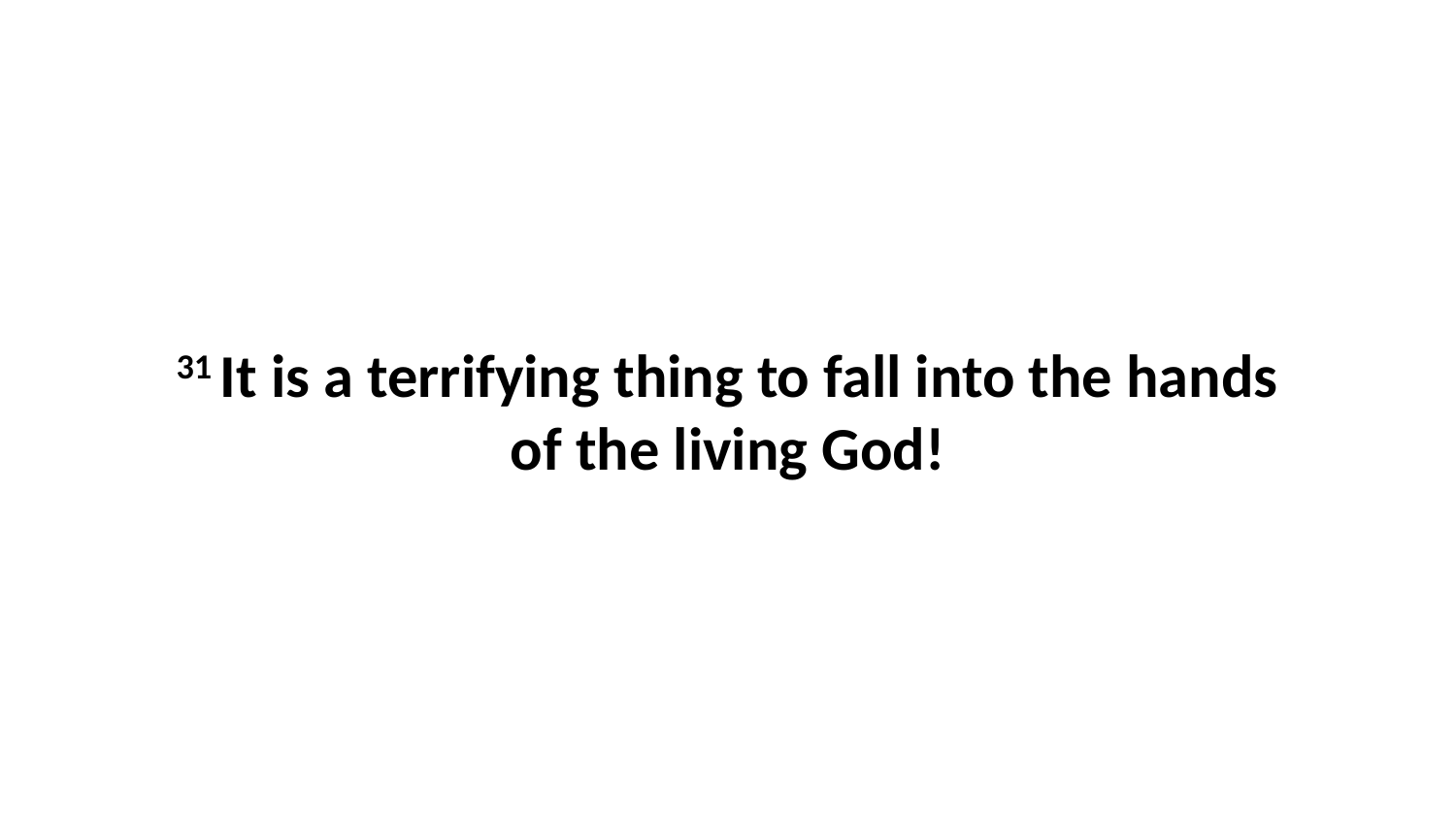

31 It is a terrifying thing to fall into the hands of the living God!